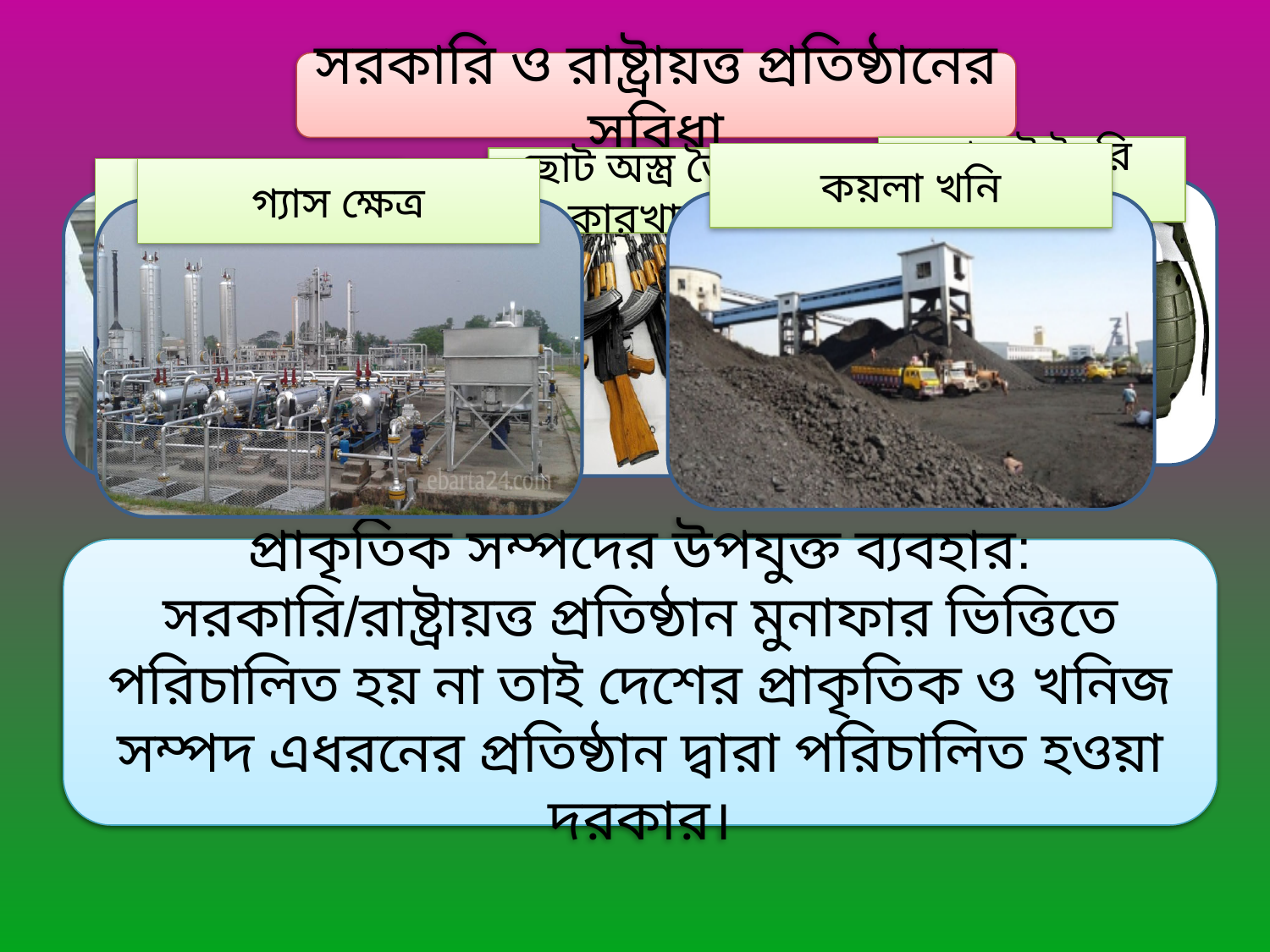

সরকারি ও রাষ্ট্রায়ত্ত প্রতিষ্ঠানের সুবিধা
গ্রেনেট তৈরি কারখানা
ছোট অস্ত্র তৈরি কারখানা
বাংলাদেশ সমরাস্ত্র কারখানা

প্রতিরক্ষা : দেশের নিরাপত্তার সাথে জড়িত বলে এসব শিল্প ব্যক্তি খাতে থাকা উচিত নয় তাই এসব শিল্প সরকারি খাতে উৎপাদন করা হয়।
কয়লা খনি
গ্যাস ক্ষেত্র

প্রাকৃতিক সম্পদের উপযুক্ত ব্যবহার: সরকারি/রাষ্ট্রায়ত্ত প্রতিষ্ঠান মুনাফার ভিত্তিতে পরিচালিত হয় না তাই দেশের প্রাকৃতিক ও খনিজ সম্পদ এধরনের প্রতিষ্ঠান দ্বারা পরিচালিত হওয়া দরকার।